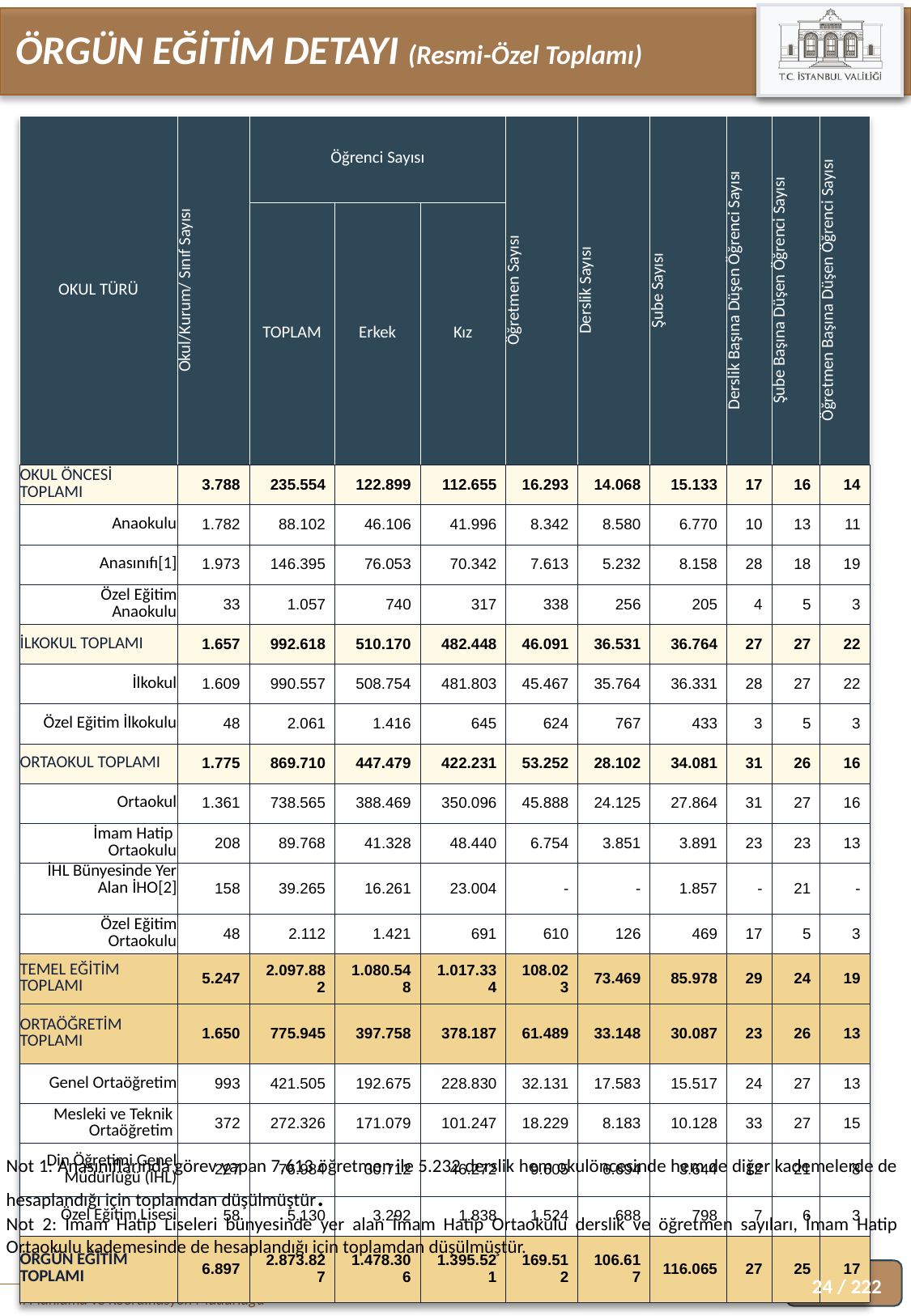

ÖRGÜN EĞİTİM DETAYI (Resmi-Özel Toplamı)
| OKUL TÜRÜ | Okul/Kurum/ Sınıf Sayısı | Öğrenci Sayısı |  |  | Öğretmen Sayısı | Derslik Sayısı | Şube Sayısı | Derslik Başına Düşen Öğrenci Sayısı | Şube Başına Düşen Öğrenci Sayısı | Öğretmen Başına Düşen Öğrenci Sayısı |
| --- | --- | --- | --- | --- | --- | --- | --- | --- | --- | --- |
|  |  | TOPLAM | Erkek | Kız |  |  |  |  |  |  |
| OKUL ÖNCESİ TOPLAMI | 3.788 | 235.554 | 122.899 | 112.655 | 16.293 | 14.068 | 15.133 | 17 | 16 | 14 |
| Anaokulu | 1.782 | 88.102 | 46.106 | 41.996 | 8.342 | 8.580 | 6.770 | 10 | 13 | 11 |
| Anasınıfı[1] | 1.973 | 146.395 | 76.053 | 70.342 | 7.613 | 5.232 | 8.158 | 28 | 18 | 19 |
| Özel Eğitim Anaokulu | 33 | 1.057 | 740 | 317 | 338 | 256 | 205 | 4 | 5 | 3 |
| İLKOKUL TOPLAMI | 1.657 | 992.618 | 510.170 | 482.448 | 46.091 | 36.531 | 36.764 | 27 | 27 | 22 |
| İlkokul | 1.609 | 990.557 | 508.754 | 481.803 | 45.467 | 35.764 | 36.331 | 28 | 27 | 22 |
| Özel Eğitim İlkokulu | 48 | 2.061 | 1.416 | 645 | 624 | 767 | 433 | 3 | 5 | 3 |
| ORTAOKUL TOPLAMI | 1.775 | 869.710 | 447.479 | 422.231 | 53.252 | 28.102 | 34.081 | 31 | 26 | 16 |
| Ortaokul | 1.361 | 738.565 | 388.469 | 350.096 | 45.888 | 24.125 | 27.864 | 31 | 27 | 16 |
| İmam Hatip Ortaokulu | 208 | 89.768 | 41.328 | 48.440 | 6.754 | 3.851 | 3.891 | 23 | 23 | 13 |
| İHL Bünyesinde Yer Alan İHO[2] | 158 | 39.265 | 16.261 | 23.004 | - | - | 1.857 | - | 21 | - |
| Özel Eğitim Ortaokulu | 48 | 2.112 | 1.421 | 691 | 610 | 126 | 469 | 17 | 5 | 3 |
| TEMEL EĞİTİM TOPLAMI | 5.247 | 2.097.882 | 1.080.548 | 1.017.334 | 108.023 | 73.469 | 85.978 | 29 | 24 | 19 |
| ORTAÖĞRETİM TOPLAMI | 1.650 | 775.945 | 397.758 | 378.187 | 61.489 | 33.148 | 30.087 | 23 | 26 | 13 |
| Genel Ortaöğretim | 993 | 421.505 | 192.675 | 228.830 | 32.131 | 17.583 | 15.517 | 24 | 27 | 13 |
| Mesleki ve Teknik Ortaöğretim | 372 | 272.326 | 171.079 | 101.247 | 18.229 | 8.183 | 10.128 | 33 | 27 | 15 |
| Din Öğretimi Genel Müdürlüğü (İHL) | 227 | 76.984 | 30.712 | 46.272 | 9.605 | 6.694 | 3.644 | 12 | 21 | 8 |
| Özel Eğitim Lisesi | 58 | 5.130 | 3.292 | 1.838 | 1.524 | 688 | 798 | 7 | 6 | 3 |
| ÖRGÜN EĞİTİM TOPLAMI | 6.897 | 2.873.827 | 1.478.306 | 1.395.521 | 169.512 | 106.617 | 116.065 | 27 | 25 | 17 |
Not 1: Anasınıflarında görev yapan 7.613 öğretmen ile 5.232 derslik hem okulöncesinde hem de diğer kademelerde de hesaplandığı için toplamdan düşülmüştür.
Not 2: İmam Hatip Liseleri bünyesinde yer alan İmam Hatip Ortaokulu derslik ve öğretmen sayıları, İmam Hatip Ortaokulu kademesinde de hesaplandığı için toplamdan düşülmüştür.

24 / 222